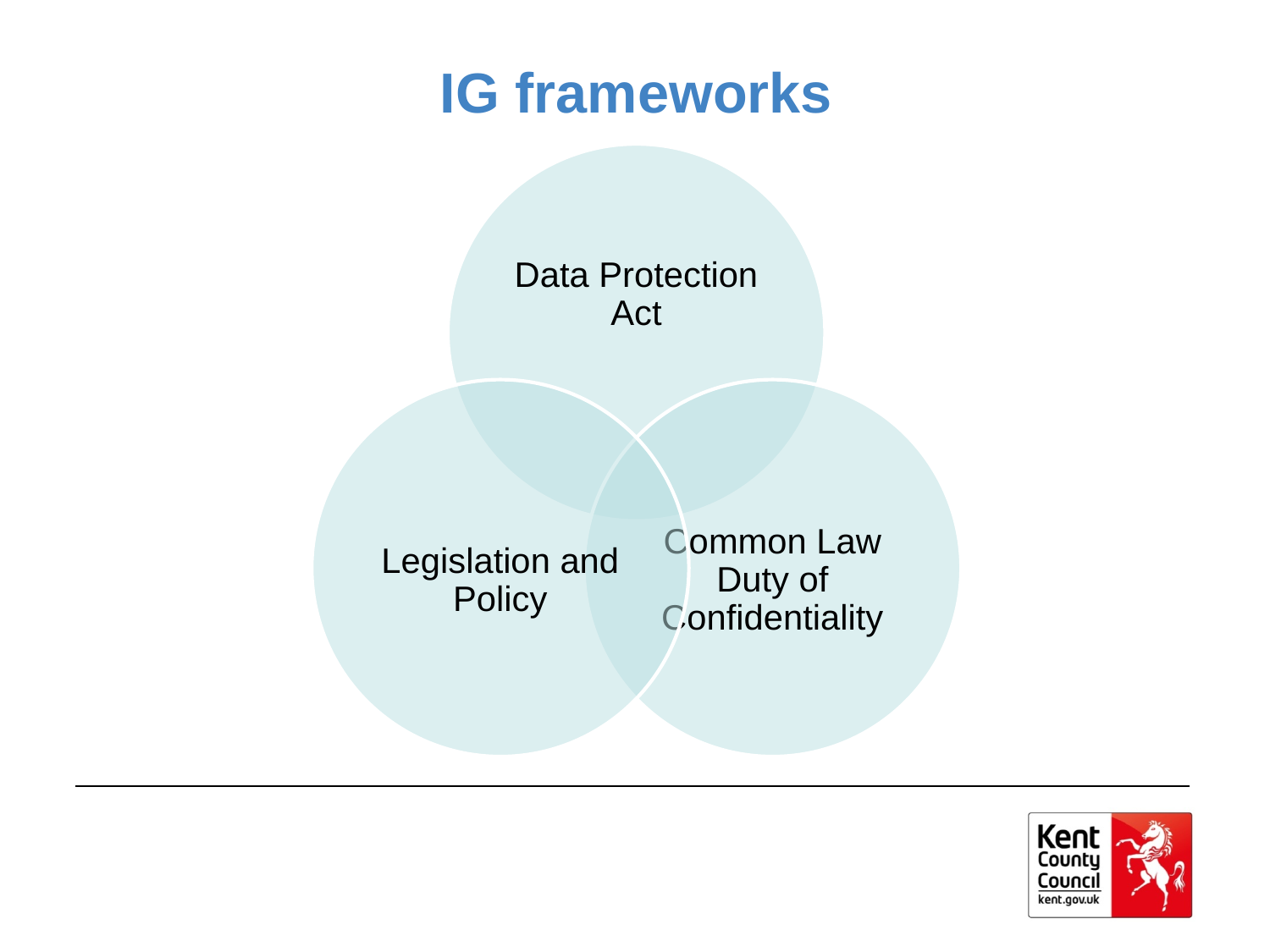

# IG frameworks
Data Protection Act
Common Law Duty of Confidentiality
Legislation and Policy